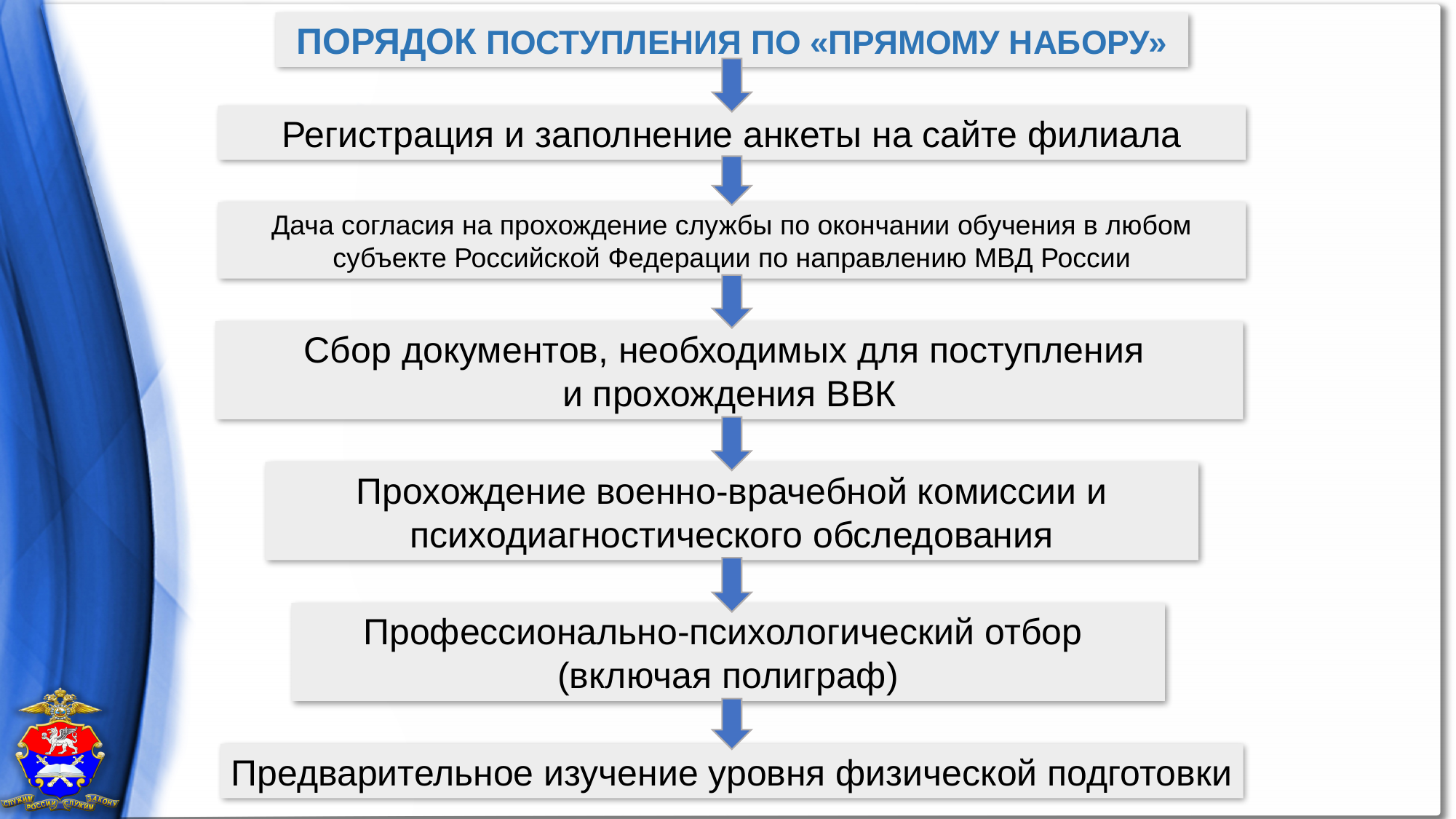

ПОРЯДОК ПОСТУПЛЕНИЯ ПО «ПРЯМОМУ НАБОРУ»

Регистрация и заполнение анкеты на сайте филиала

Дача согласия на прохождение службы по окончании обучения в любом субъекте Российской Федерации по направлению МВД России

Сбор документов, необходимых для поступления
и прохождения ВВК

Прохождение военно-врачебной комиссии и психодиагностического обследования

Профессионально-психологический отбор
(включая полиграф)

Предварительное изучение уровня физической подготовки